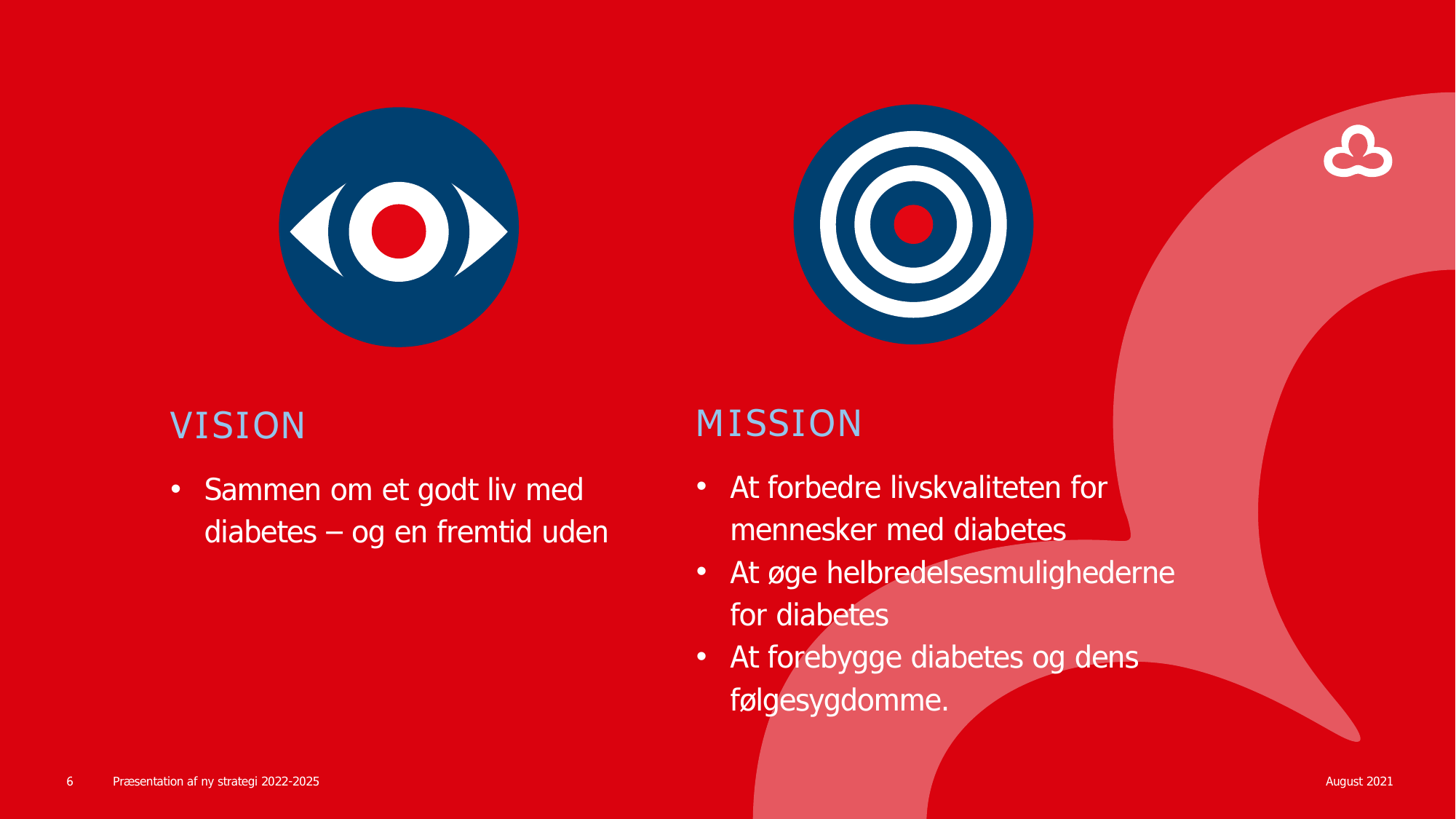

MISSION
At forbedre livskvaliteten for mennesker med diabetes
At øge helbredelsesmulighederne for diabetes
At forebygge diabetes og dens følgesygdomme.

VISION
Sammen om et godt liv med diabetes – og en fremtid uden

6
Præsentation af ny strategi 2022-2025
August 2021